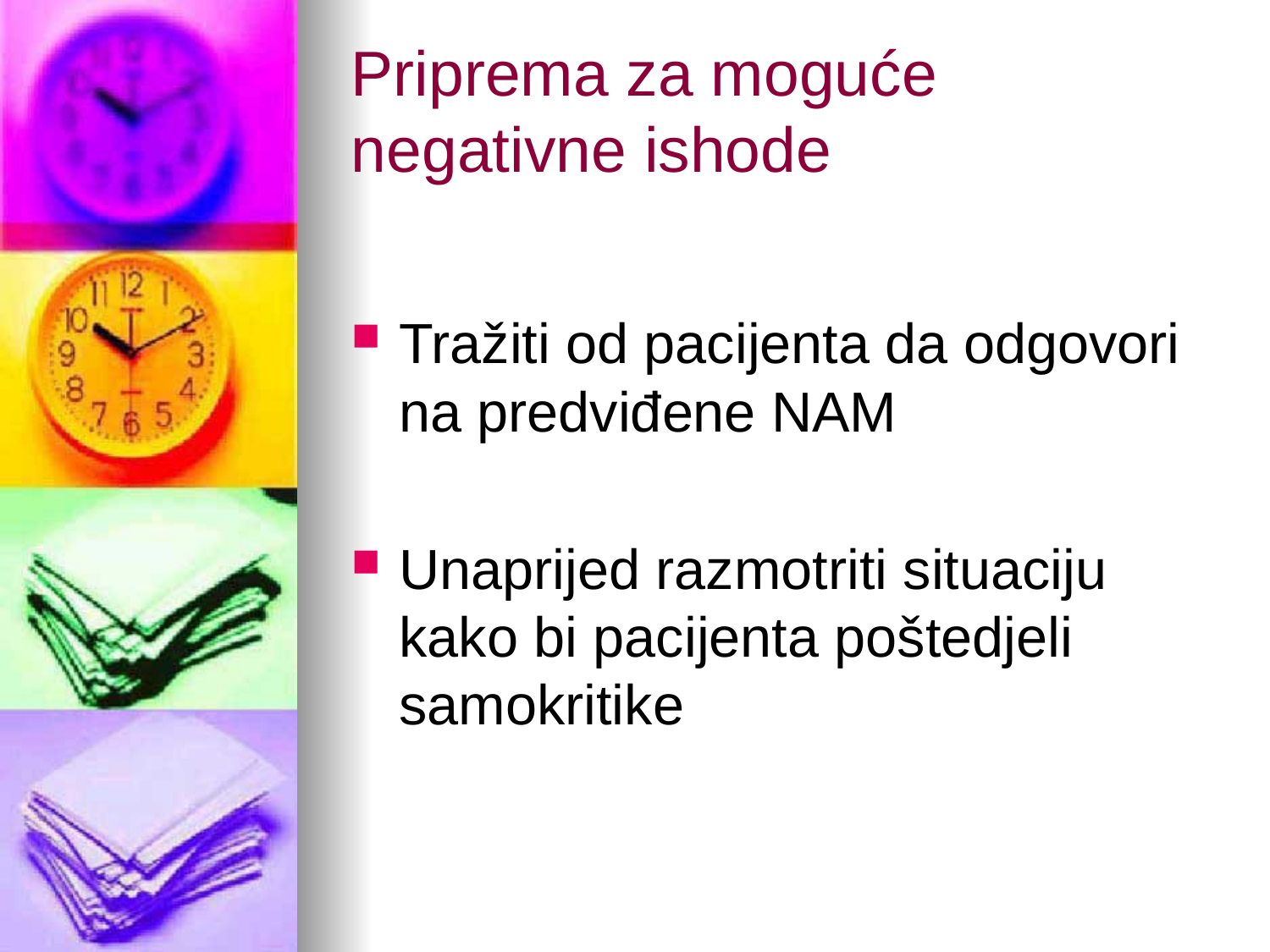

# Priprema za moguće negativne ishode

Tražiti od pacijenta da odgovori na predviđene NAM

Unaprijed razmotriti situaciju kako bi pacijenta poštedjeli samokritike